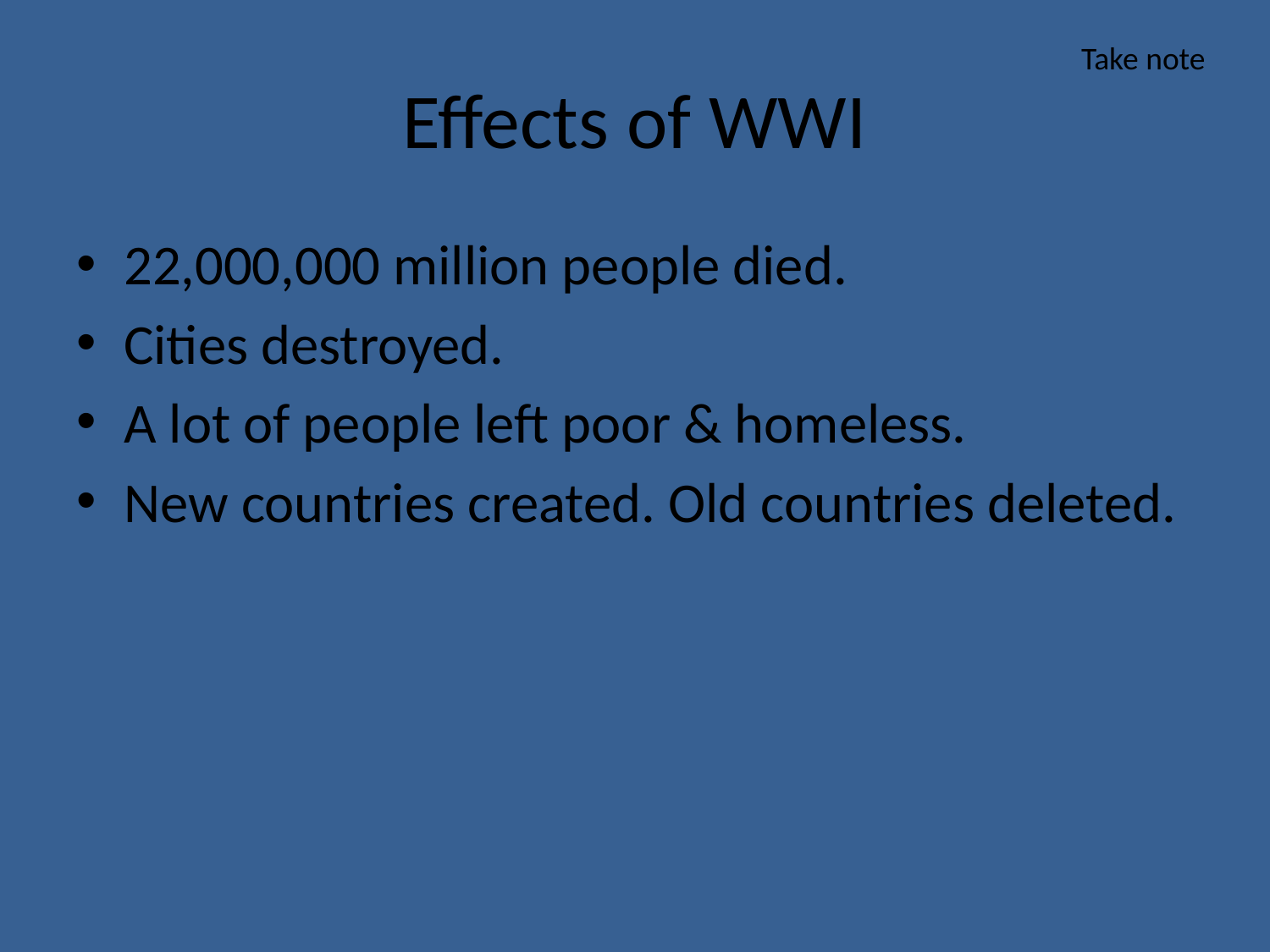

Take note
# Effects of WWI
22,000,000 million people died.
Cities destroyed.
A lot of people left poor & homeless.
New countries created. Old countries deleted.